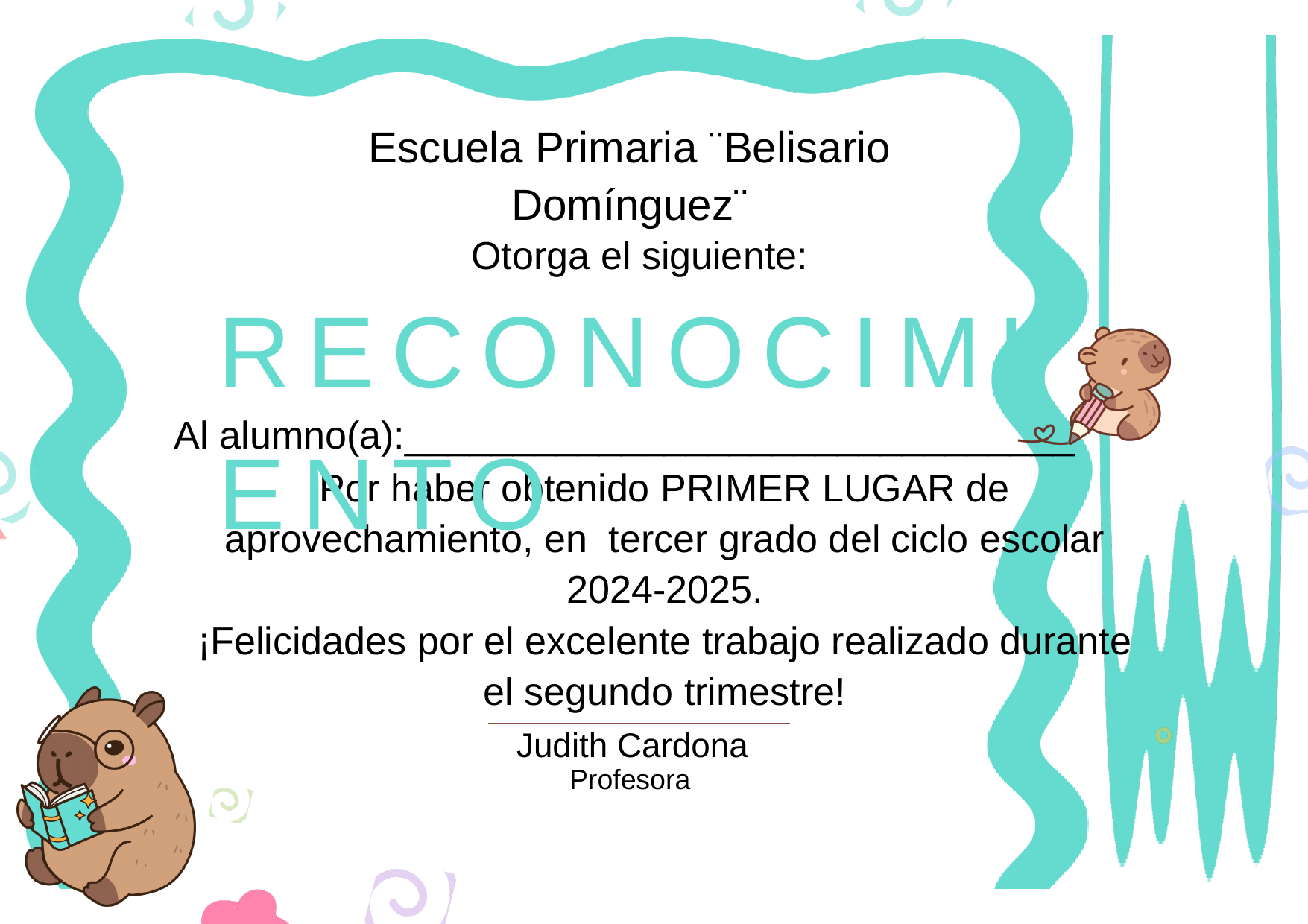

Escuela Primaria ¨Belisario Domínguez¨
Otorga el siguiente:
RECONOCIMIENTO

Al alumno(a):_______________________________

Por haber obtenido PRIMER LUGAR de aprovechamiento, en  tercer grado del ciclo escolar 2024-2025.
¡Felicidades por el excelente trabajo realizado durante el segundo trimestre!

Judith Cardona

Profesora